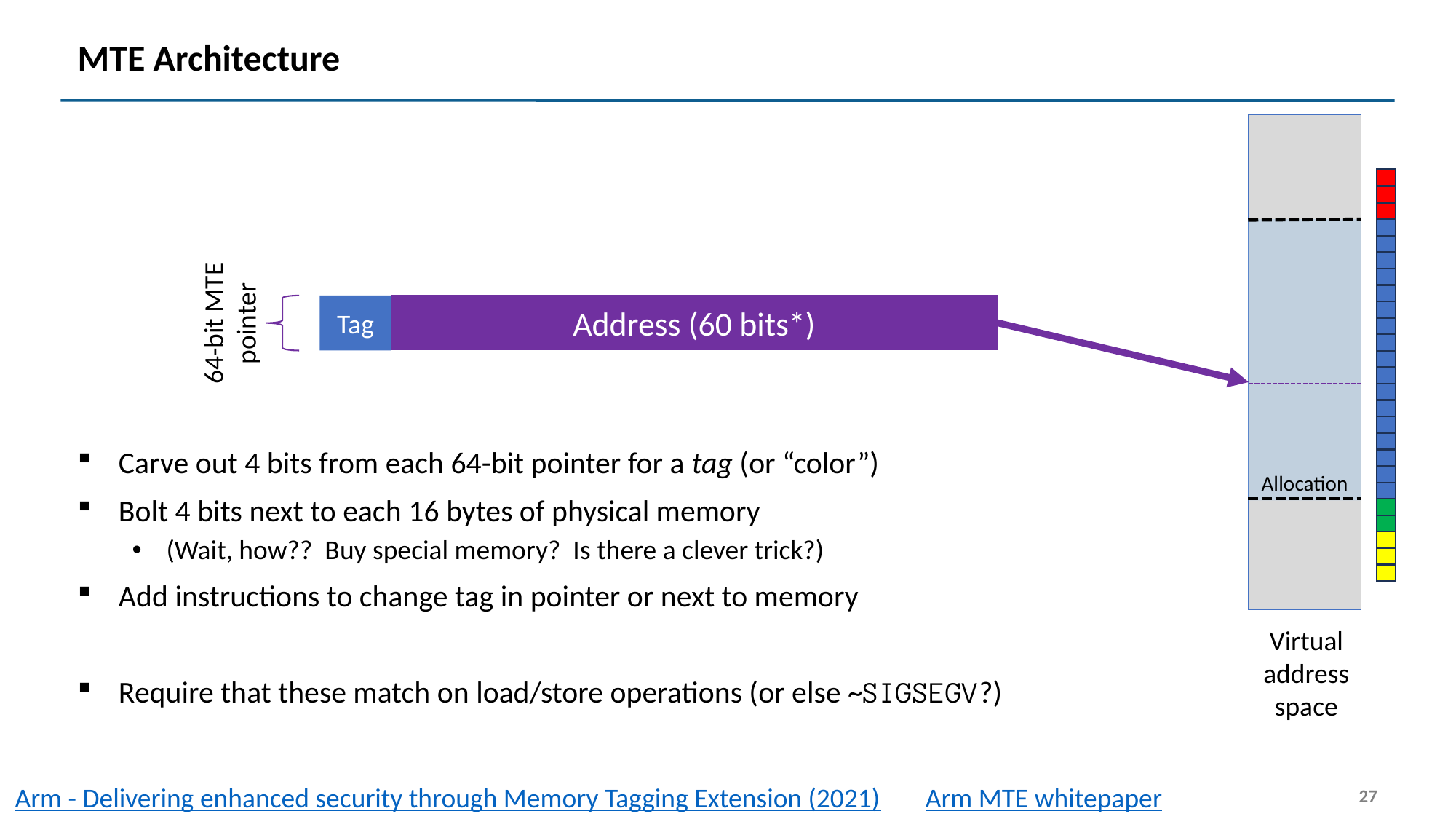

# MTE Architecture

Allocation

64-bit MTE
pointer

Tag

Address (60 bits*)

Carve out 4 bits from each 64-bit pointer for a tag (or “color”)
Bolt 4 bits next to each 16 bytes of physical memory
(Wait, how??  Buy special memory?  Is there a clever trick?)
Add instructions to change tag in pointer or next to memory

Require that these match on load/store operations (or else ~SIGSEGV?)

Virtual
address
space
27
Arm - Delivering enhanced security through Memory Tagging Extension (2021)
Arm MTE whitepaper